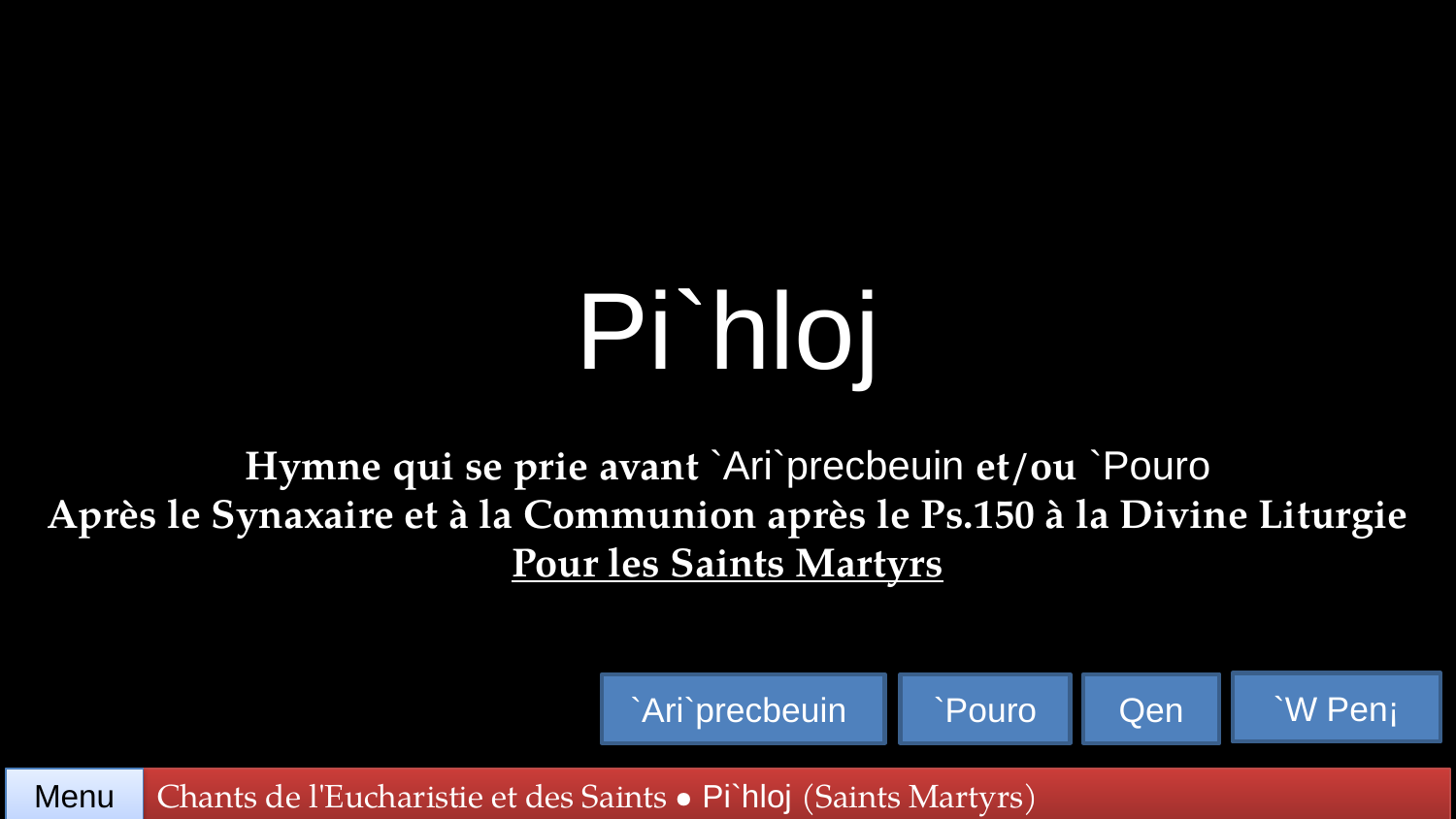

Pi`hloj

Hymne qui se prie avant `Ari`precbeuin et/ou `Pouro
Après le Synaxaire et à la Communion après le Ps.150 à la Divine Liturgie
Pour les Saints Martyrs
`W Pen¡
`Ari`precbeuin
`Pouro
Qen
Chants de l'Eucharistie et des Saints • Pi`hloj (Saints Martyrs)
Menu